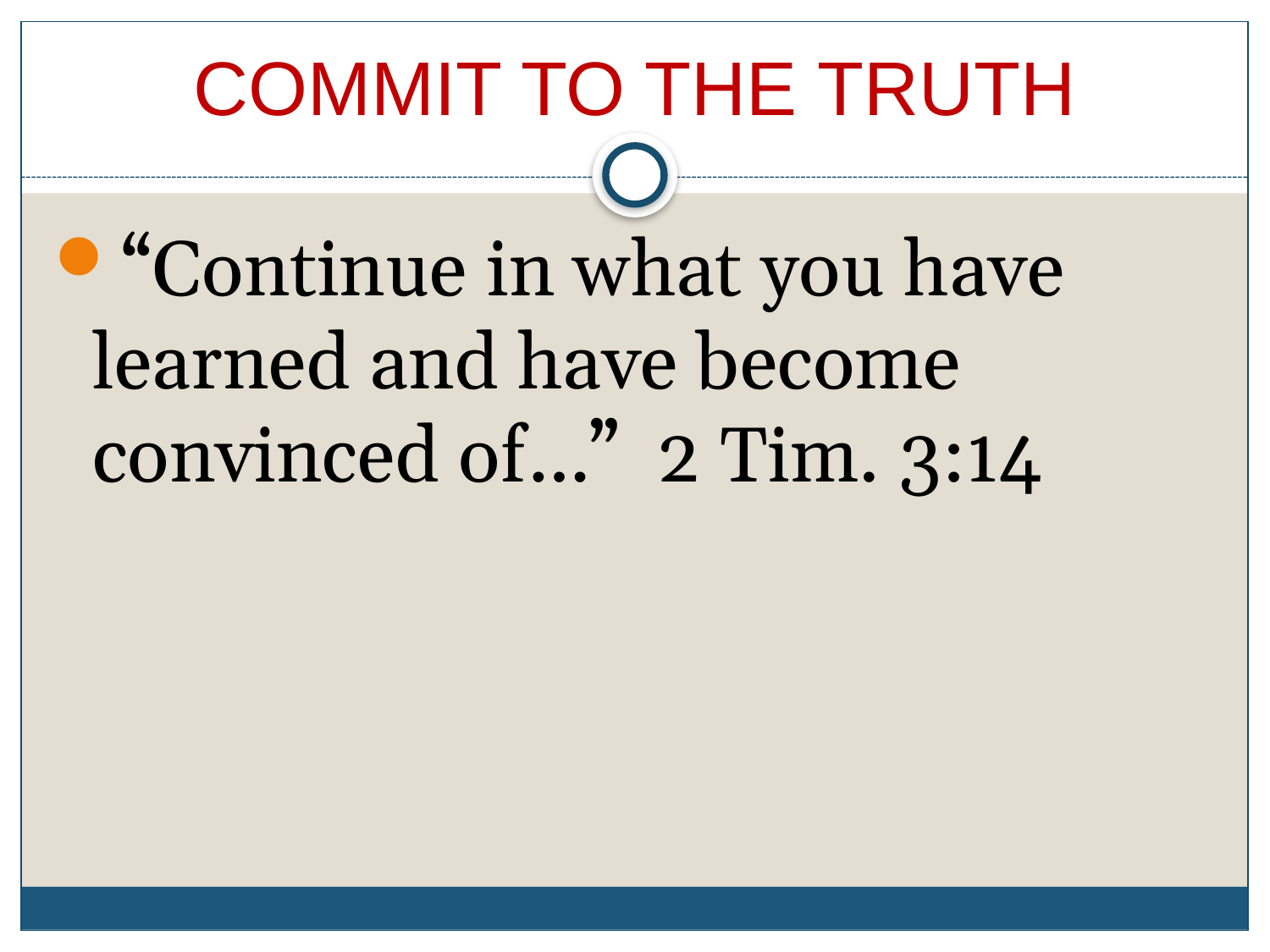

# COMMIT TO THE TRUTH
“Continue in what you have learned and have become convinced of…”  2 Tim. 3:14